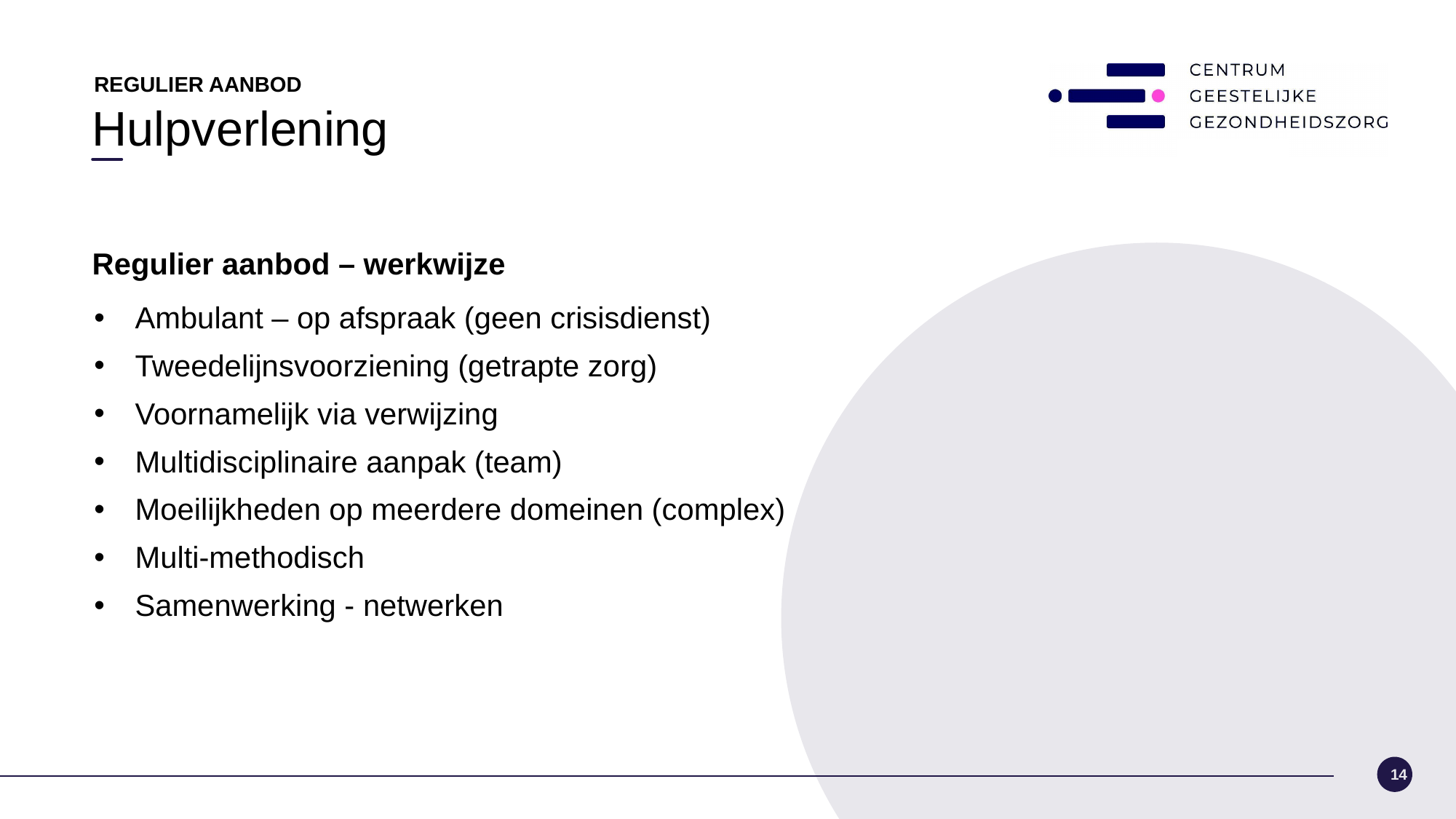

REGULIER AANBOD
Hulpverlening

Regulier aanbod – werkwijze
Ambulant – op afspraak (geen crisisdienst)
Tweedelijnsvoorziening (getrapte zorg)
Voornamelijk via verwijzing
Multidisciplinaire aanpak (team)
Moeilijkheden op meerdere domeinen (complex)
Multi-methodisch
Samenwerking - netwerken